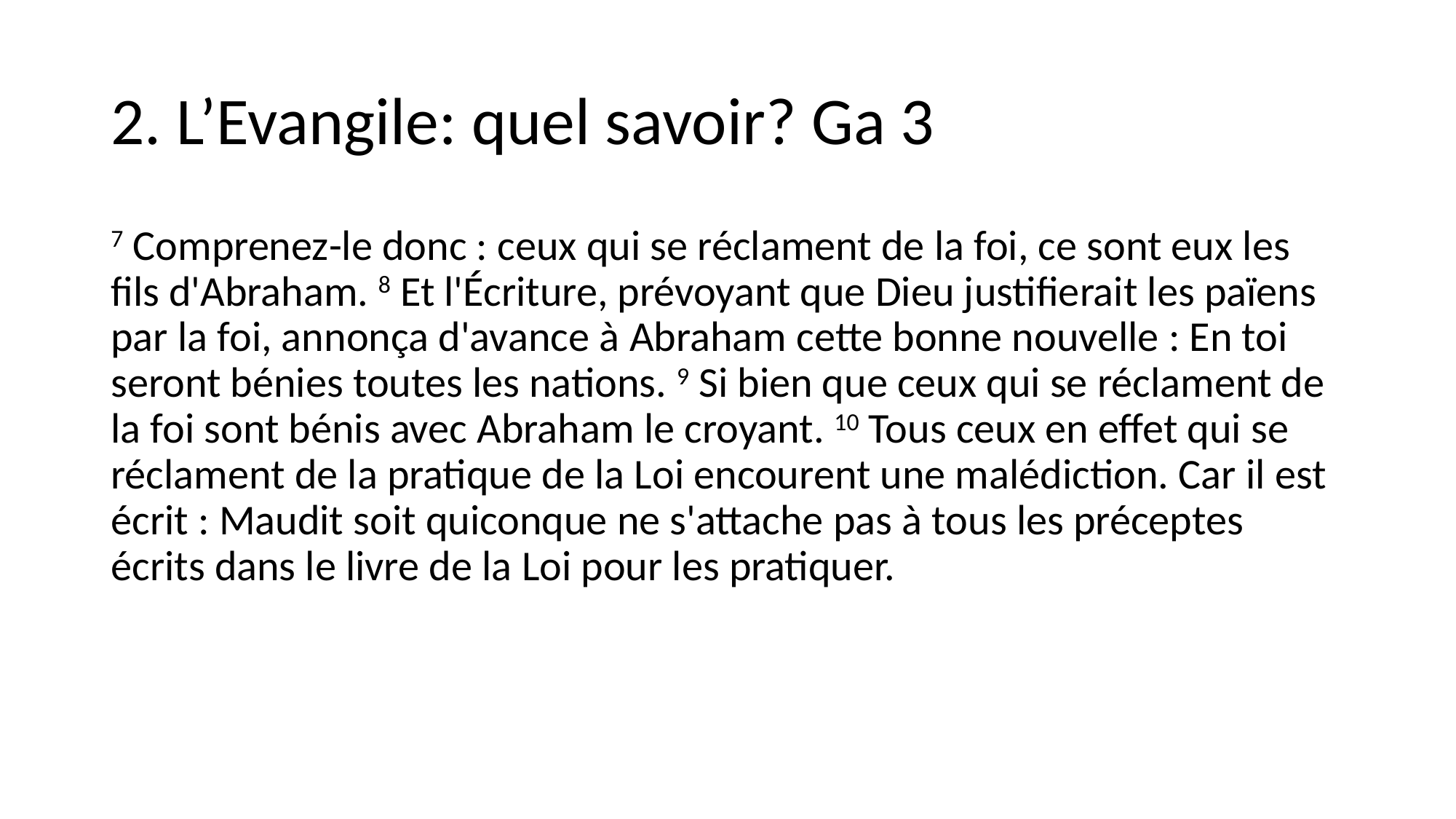

# 2. L’Evangile: quel savoir? Ga 3
7 Comprenez-le donc : ceux qui se réclament de la foi, ce sont eux les fils d'Abraham. 8 Et l'Écriture, prévoyant que Dieu justifierait les païens par la foi, annonça d'avance à Abraham cette bonne nouvelle : En toi seront bénies toutes les nations. 9 Si bien que ceux qui se réclament de la foi sont bénis avec Abraham le croyant. 10 Tous ceux en effet qui se réclament de la pratique de la Loi encourent une malédiction. Car il est écrit : Maudit soit quiconque ne s'attache pas à tous les préceptes écrits dans le livre de la Loi pour les pratiquer.